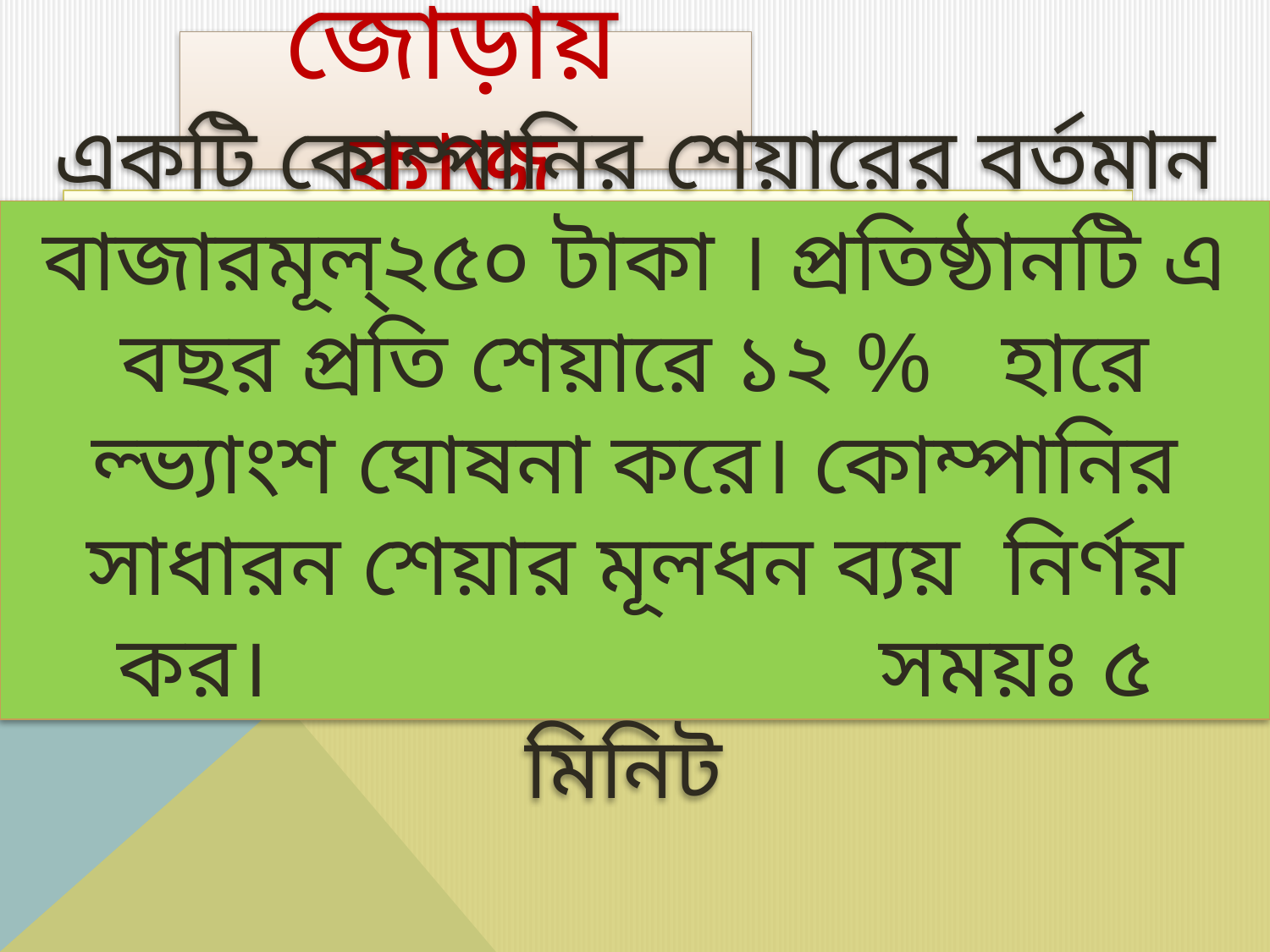

জোড়ায়  কাজ

একটি কোম্পানির শেয়ারের বর্তমান বাজারমূল্২৫০ টাকা । প্রতিষ্ঠানটি এ বছর প্রতি শেয়ারে ১২ %   হারে ল্ভ্যাংশ ঘোষনা করে। কোম্পানির সাধারন শেয়ার মূলধন ব্যয়  নির্ণয় কর। 					সময়ঃ ৫ মিনিট